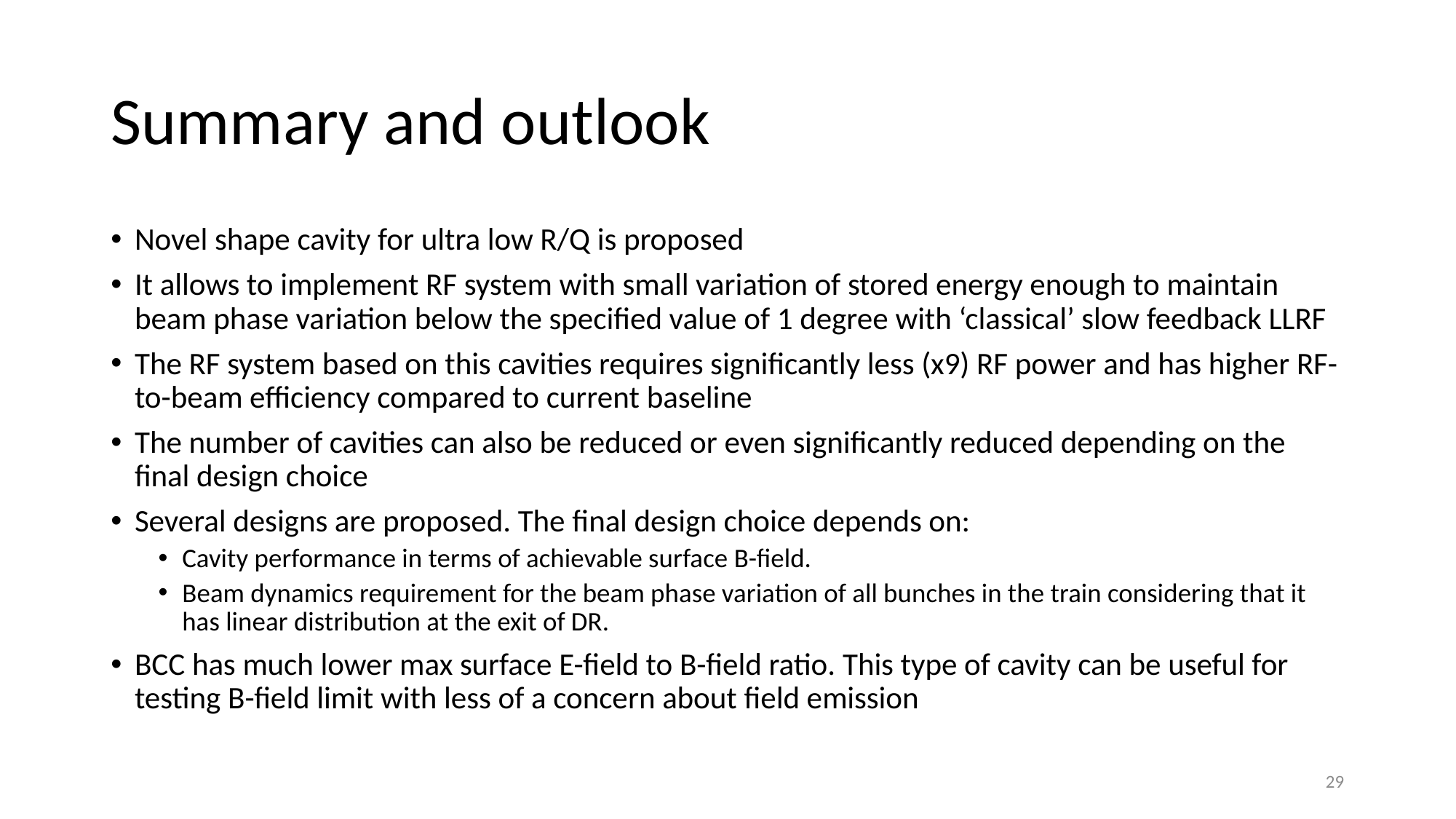

# Summary and outlook
Novel shape cavity for ultra low R/Q is proposed
It allows to implement RF system with small variation of stored energy enough to maintain beam phase variation below the specified value of 1 degree with ‘classical’ slow feedback LLRF
The RF system based on this cavities requires significantly less (x9) RF power and has higher RF-to-beam efficiency compared to current baseline
The number of cavities can also be reduced or even significantly reduced depending on the final design choice
Several designs are proposed. The final design choice depends on:
Cavity performance in terms of achievable surface B-field.
Beam dynamics requirement for the beam phase variation of all bunches in the train considering that it has linear distribution at the exit of DR.
BCC has much lower max surface E-field to B-field ratio. This type of cavity can be useful for testing B-field limit with less of a concern about field emission

29